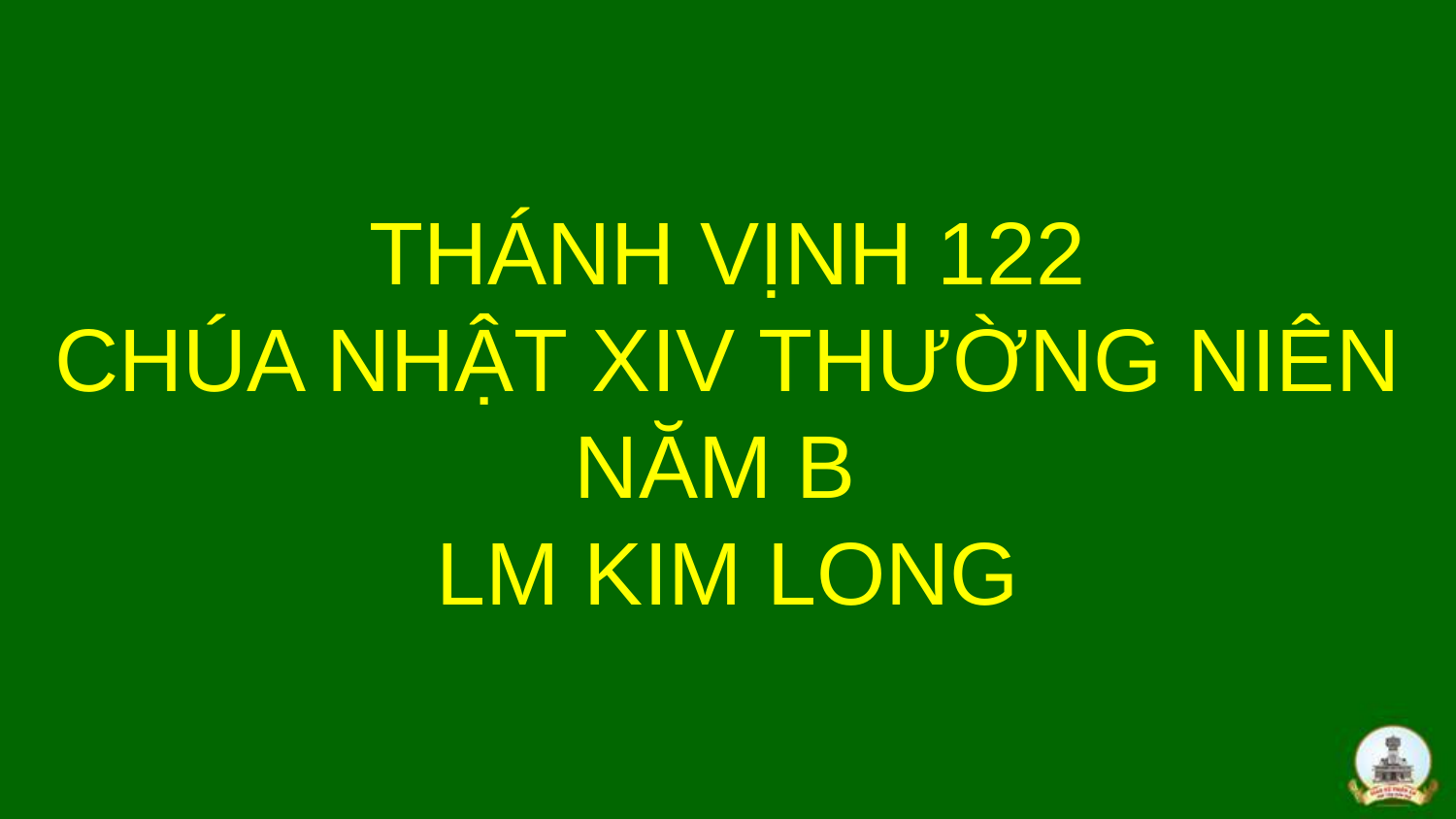

# THÁNH VỊNH 122 CHÚA NHẬT XIV THƯỜNG NIÊN NĂM B LM KIM LONG